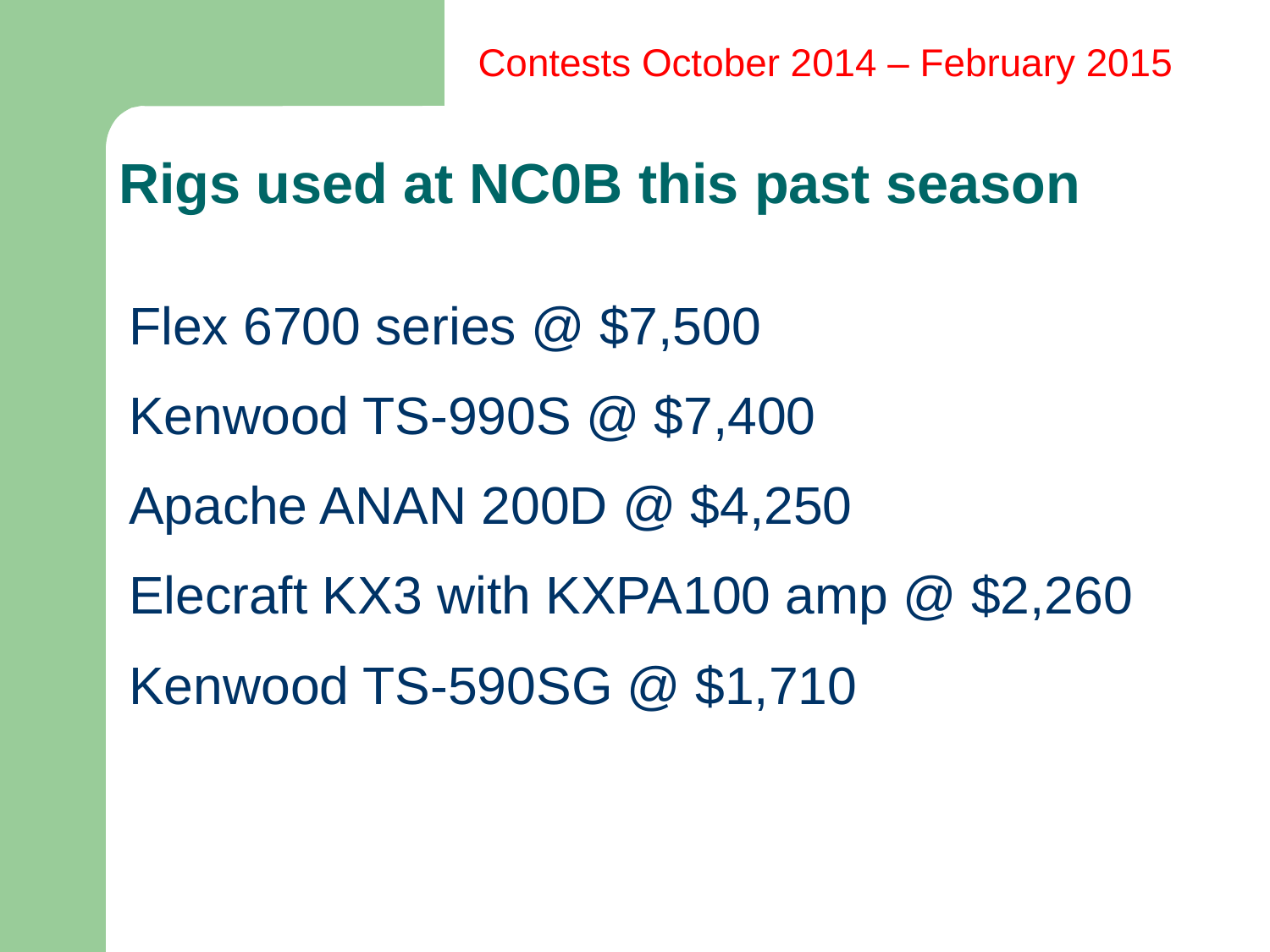

Contests October 2014 – February 2015
# Rigs used at NC0B this past season
Flex 6700 series @ $7,500
Kenwood TS-990S @ $7,400
Apache ANAN 200D @ $4,250
Elecraft KX3 with KXPA100 amp @ $2,260
Kenwood TS-590SG @ $1,710